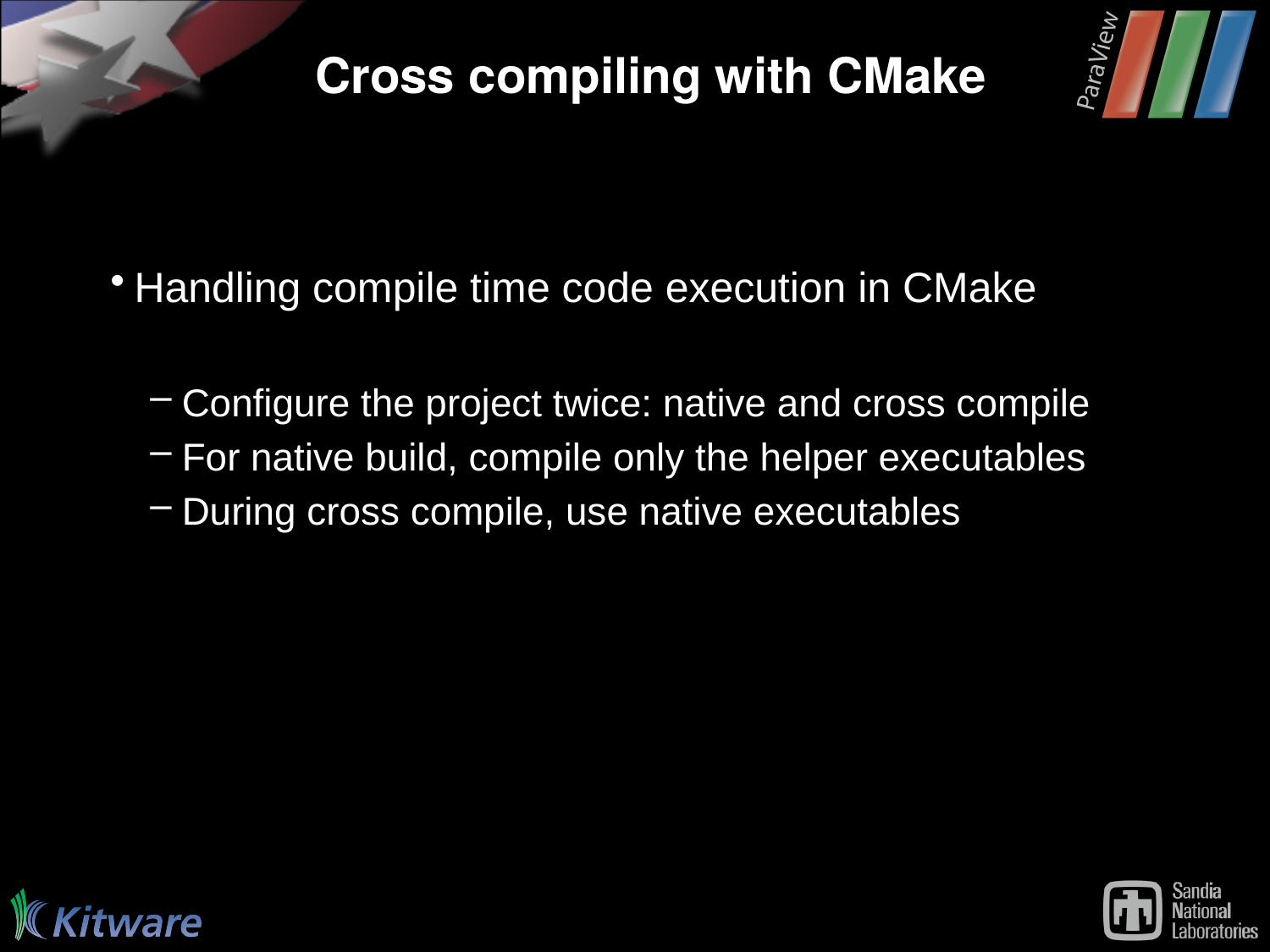

# Cross compiling with CMake
Handling compile time code execution in CMake

Configure the project twice: native and cross compile
For native build, compile only the helper executables
During cross compile, use native executables